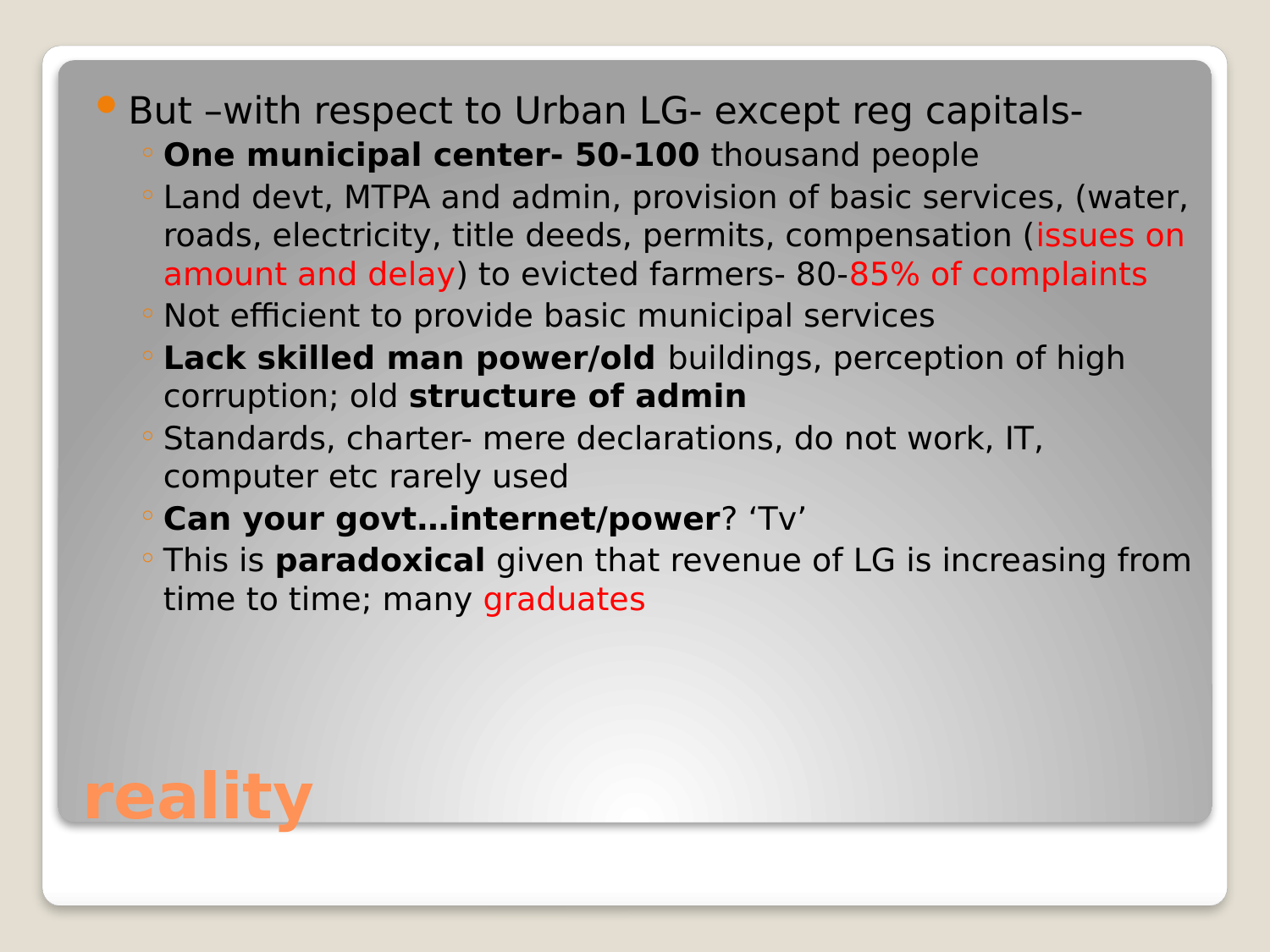

But –with respect to Urban LG- except reg capitals-
One municipal center- 50-100 thousand people
Land devt, MTPA and admin, provision of basic services, (water, roads, electricity, title deeds, permits, compensation (issues on amount and delay) to evicted farmers- 80-85% of complaints
Not efficient to provide basic municipal services
Lack skilled man power/old buildings, perception of high corruption; old structure of admin
Standards, charter- mere declarations, do not work, IT, computer etc rarely used
Can your govt…internet/power? ‘Tv’
This is paradoxical given that revenue of LG is increasing from time to time; many graduates
# reality